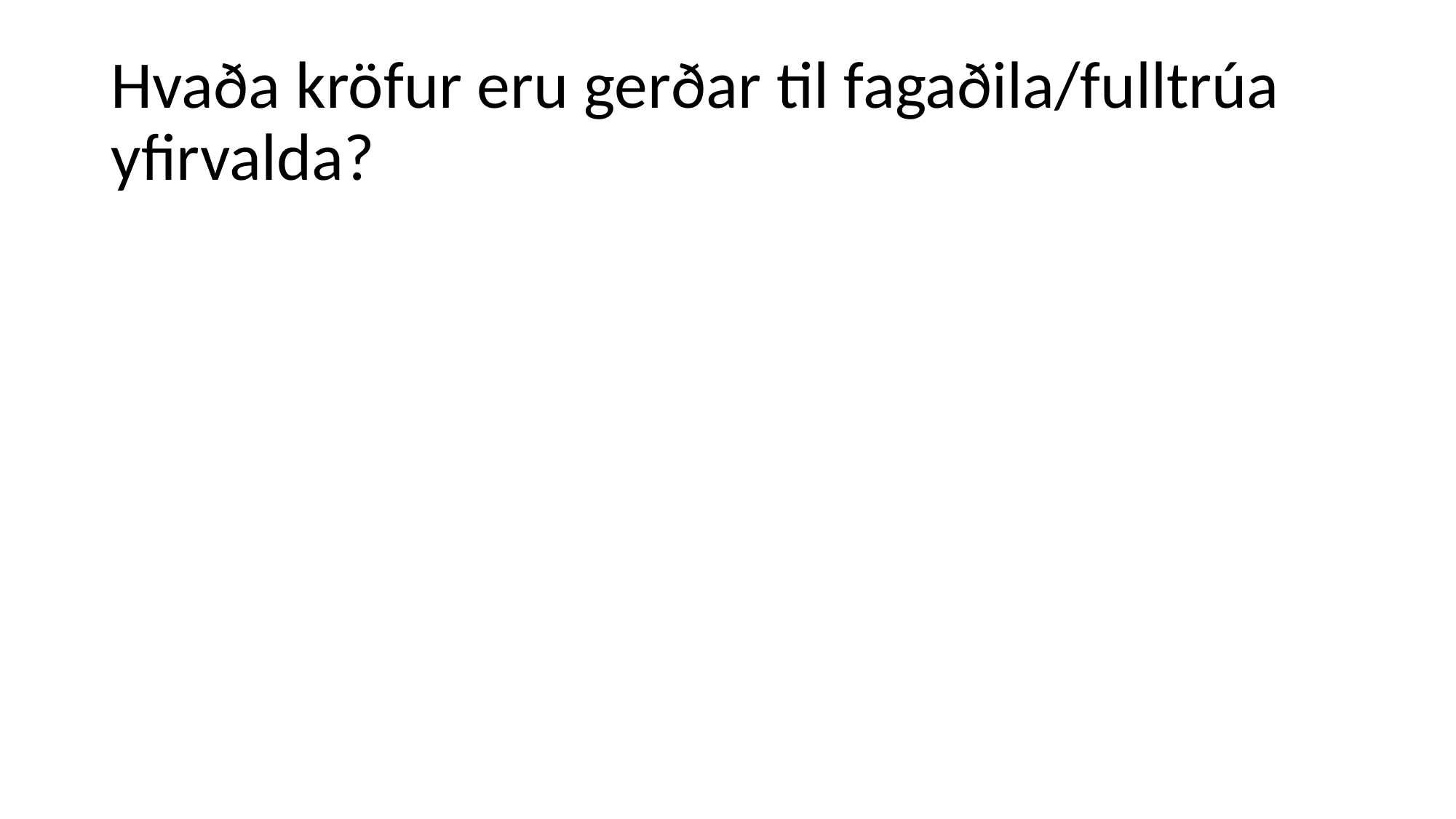

# Hvaða kröfur eru gerðar til fagaðila/fulltrúa yfirvalda?